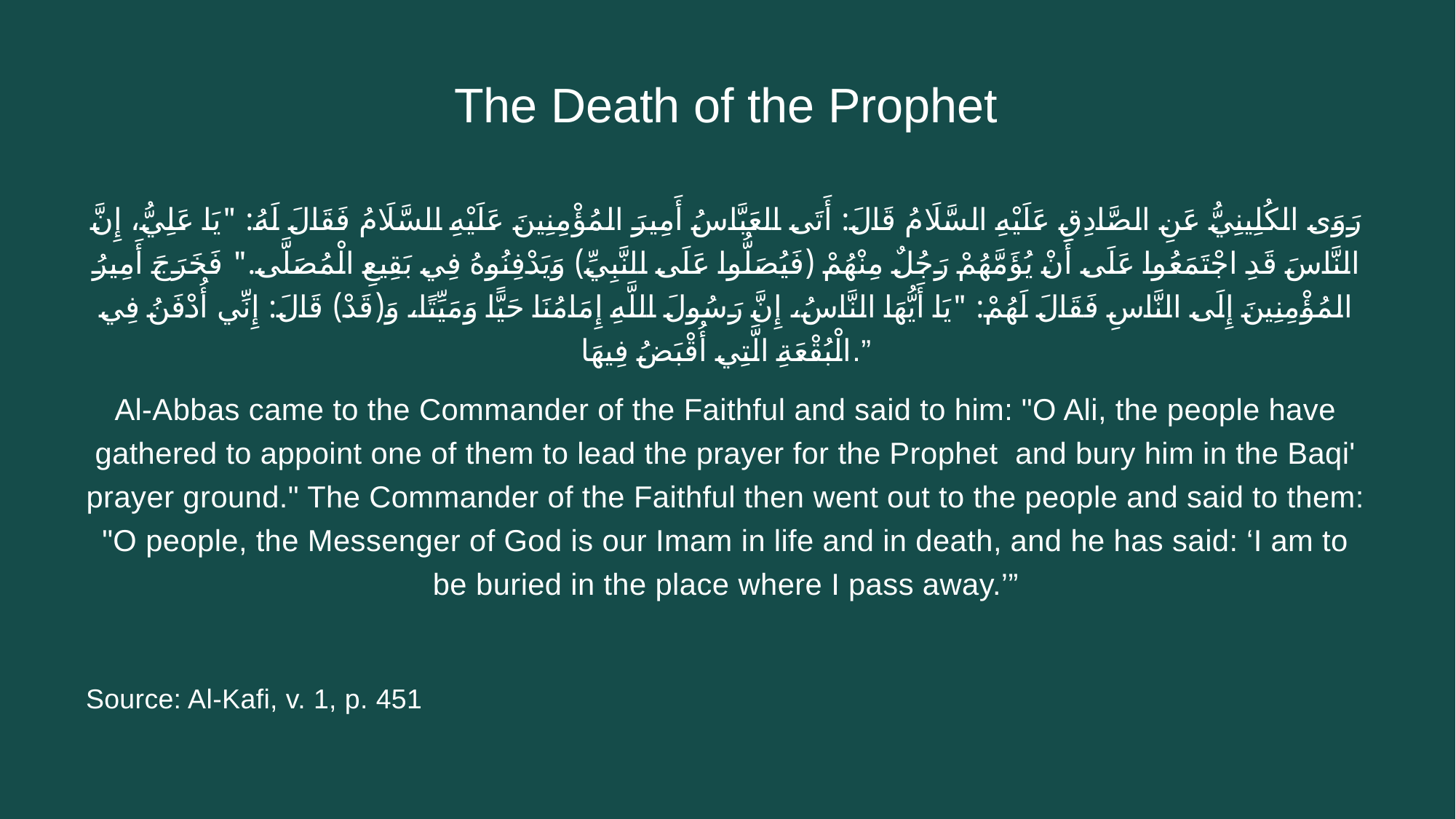

# The Death of the Prophet
رَوَى الكُلِينِيُّ عَنِ الصَّادِقِ عَلَيْهِ السَّلَامُ قَالَ: أَتَى العَبَّاسُ أَمِيرَ المُؤْمِنِينَ عَلَيْهِ السَّلَامُ فَقَالَ لَهُ: "يَا عَلِيُّ، إِنَّ النَّاسَ قَدِ اجْتَمَعُوا عَلَى أَنْ يُؤَمَّهُمْ رَجُلٌ مِنْهُمْ (فَيُصَلُّوا عَلَى النَّبِيِّ) وَيَدْفِنُوهُ فِي بَقِيعِ الْمُصَلَّى." فَخَرَجَ أَمِيرُ المُؤْمِنِينَ إِلَى النَّاسِ فَقَالَ لَهُمْ: "يَا أَيُّهَا النَّاسُ، إِنَّ رَسُولَ اللَّهِ إِمَامُنَا حَيًّا وَمَيِّتًا، وَ(قَدْ) قَالَ: إِنِّي أُدْفَنُ فِي الْبُقْعَةِ الَّتِي أُقْبَضُ فِيهَا.”
Al-Abbas came to the Commander of the Faithful and said to him: "O Ali, the people have gathered to appoint one of them to lead the prayer for the Prophet  and bury him in the Baqi' prayer ground." The Commander of the Faithful then went out to the people and said to them: "O people, the Messenger of God is our Imam in life and in death, and he has said: ‘I am to be buried in the place where I pass away.’”

Source: Al-Kafi, v. 1, p. 451